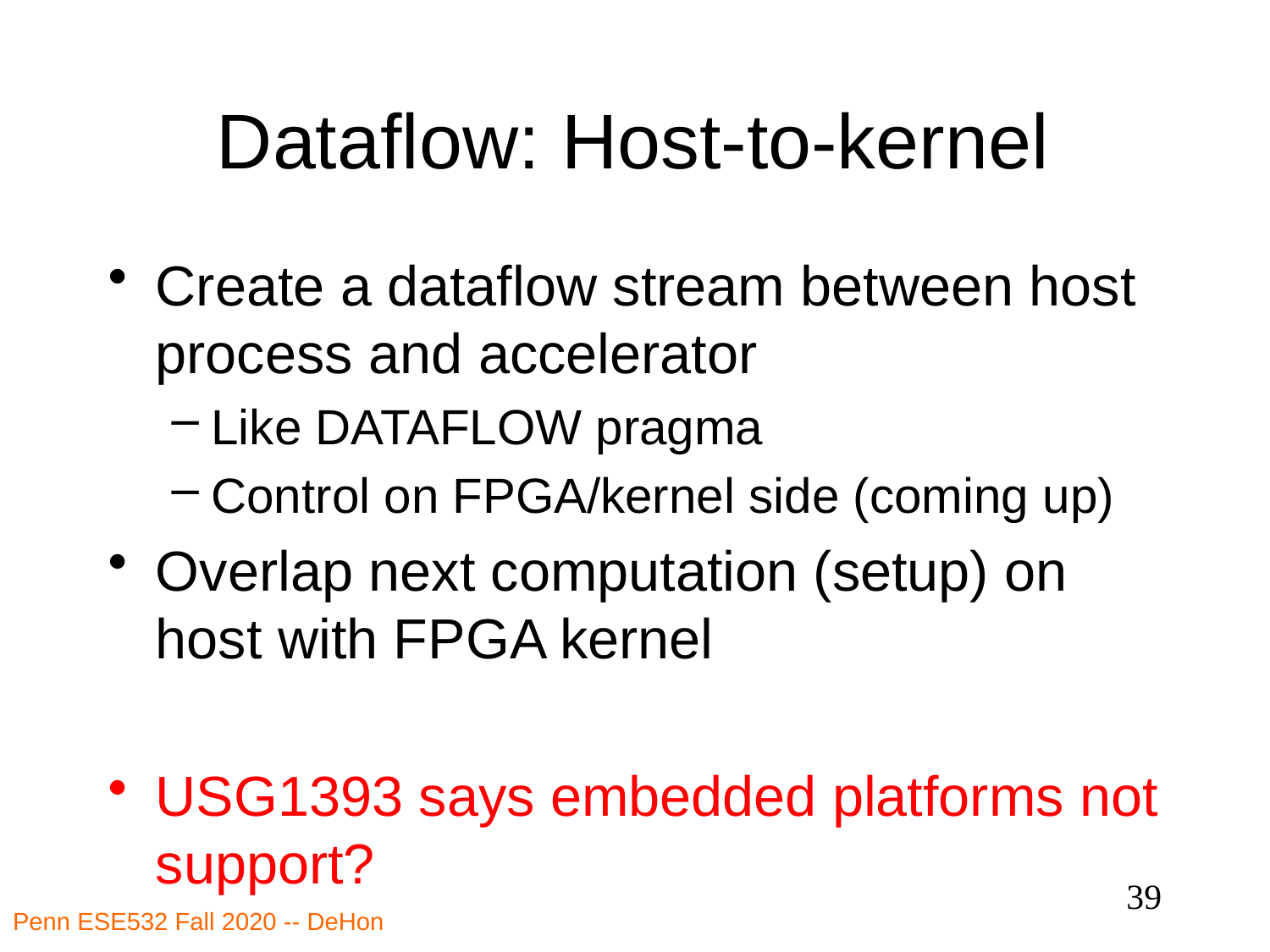

# Dataflow: Host-to-kernel
Create a dataflow stream between host process and accelerator
Like DATAFLOW pragma
Control on FPGA/kernel side (coming up)
Overlap next computation (setup) on host with FPGA kernel

USG1393 says embedded platforms not support?
39
Penn ESE532 Fall 2020 -- DeHon